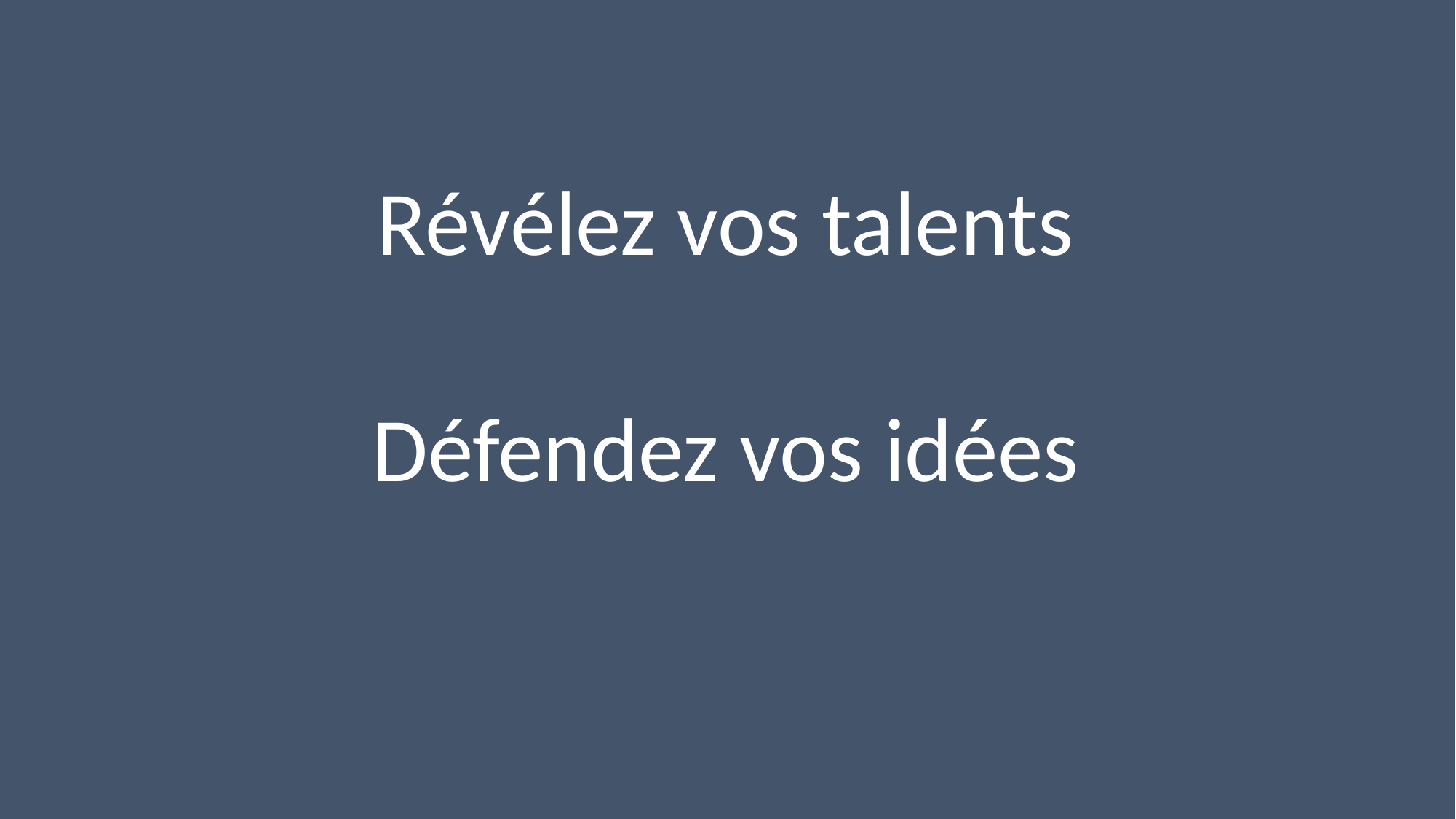

#
Révélez vos talents

Défendez vos idées